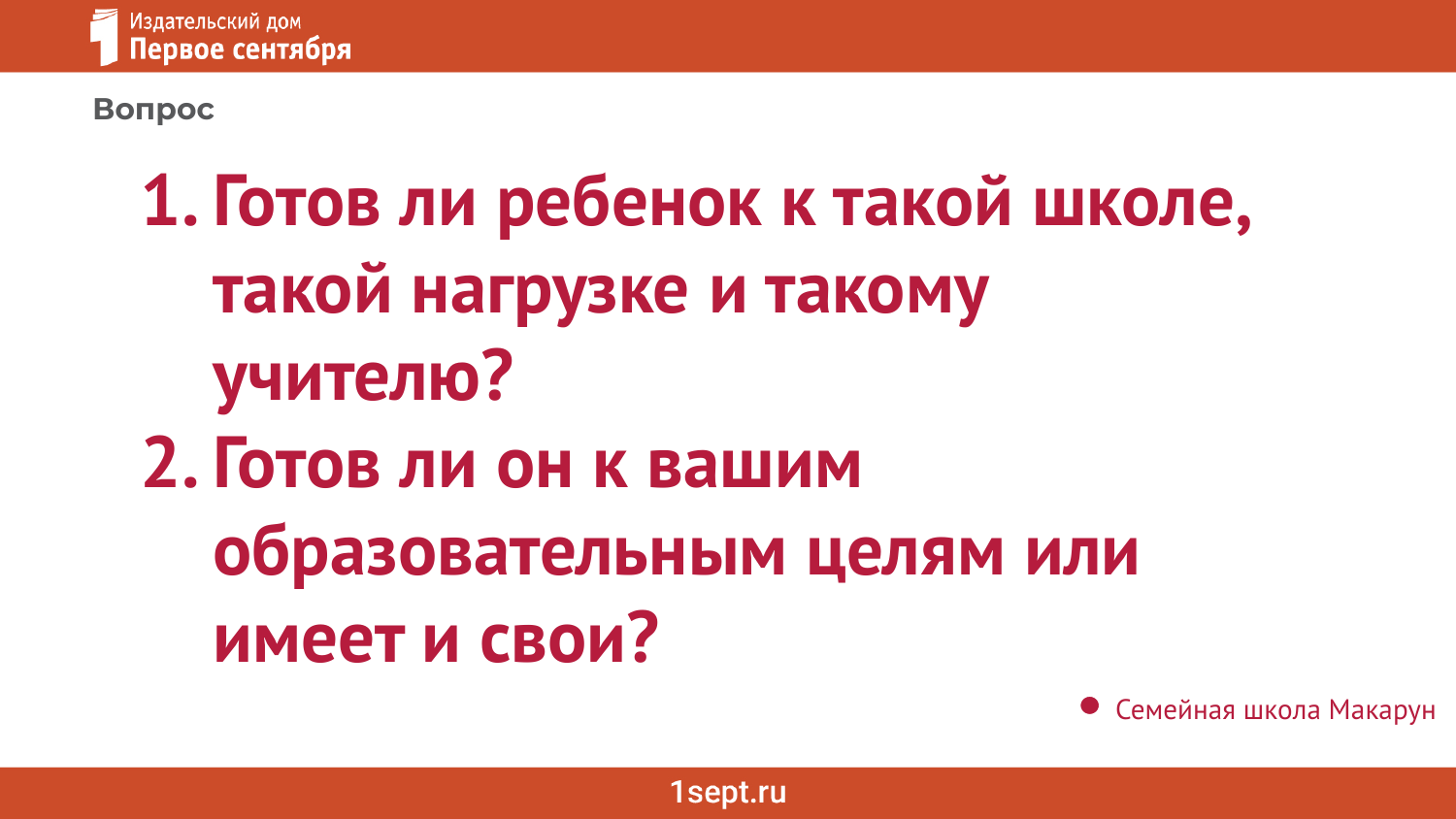

Вопрос
Готов ли ребенок к такой школе, такой нагрузке и такому учителю?
Готов ли он к вашим образовательным целям или имеет и свои?
Семейная школа Макарун